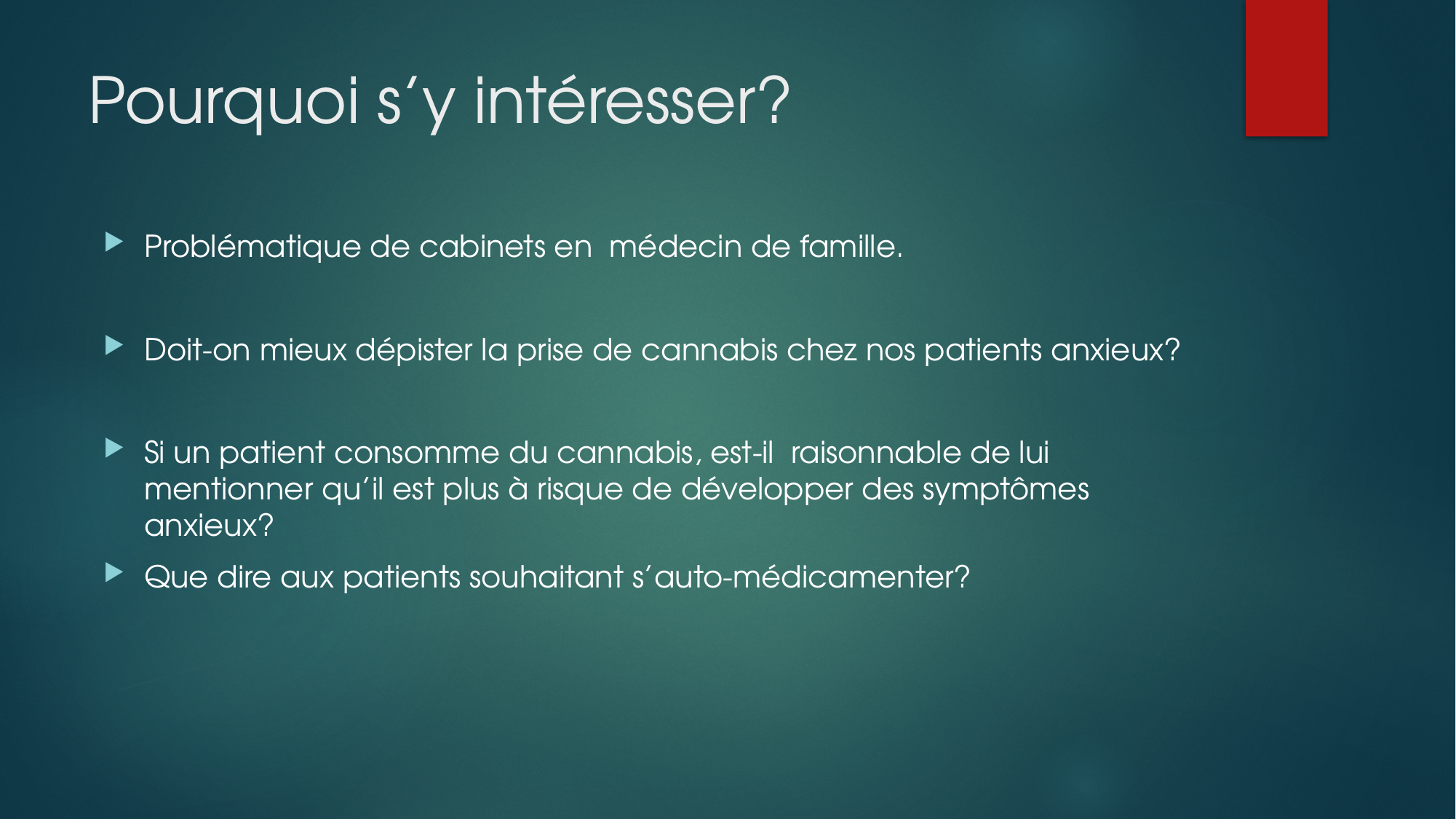

# Pourquoi s’y intéresser?
Problématique de cabinets en  médecin de famille.

Doit-on mieux dépister la prise de cannabis chez nos patients anxieux?

Si un patient consomme du cannabis, est-il  raisonnable de lui mentionner qu’il est plus à risque de développer des symptômes anxieux?
Que dire aux patients souhaitant s’auto-médicamenter?